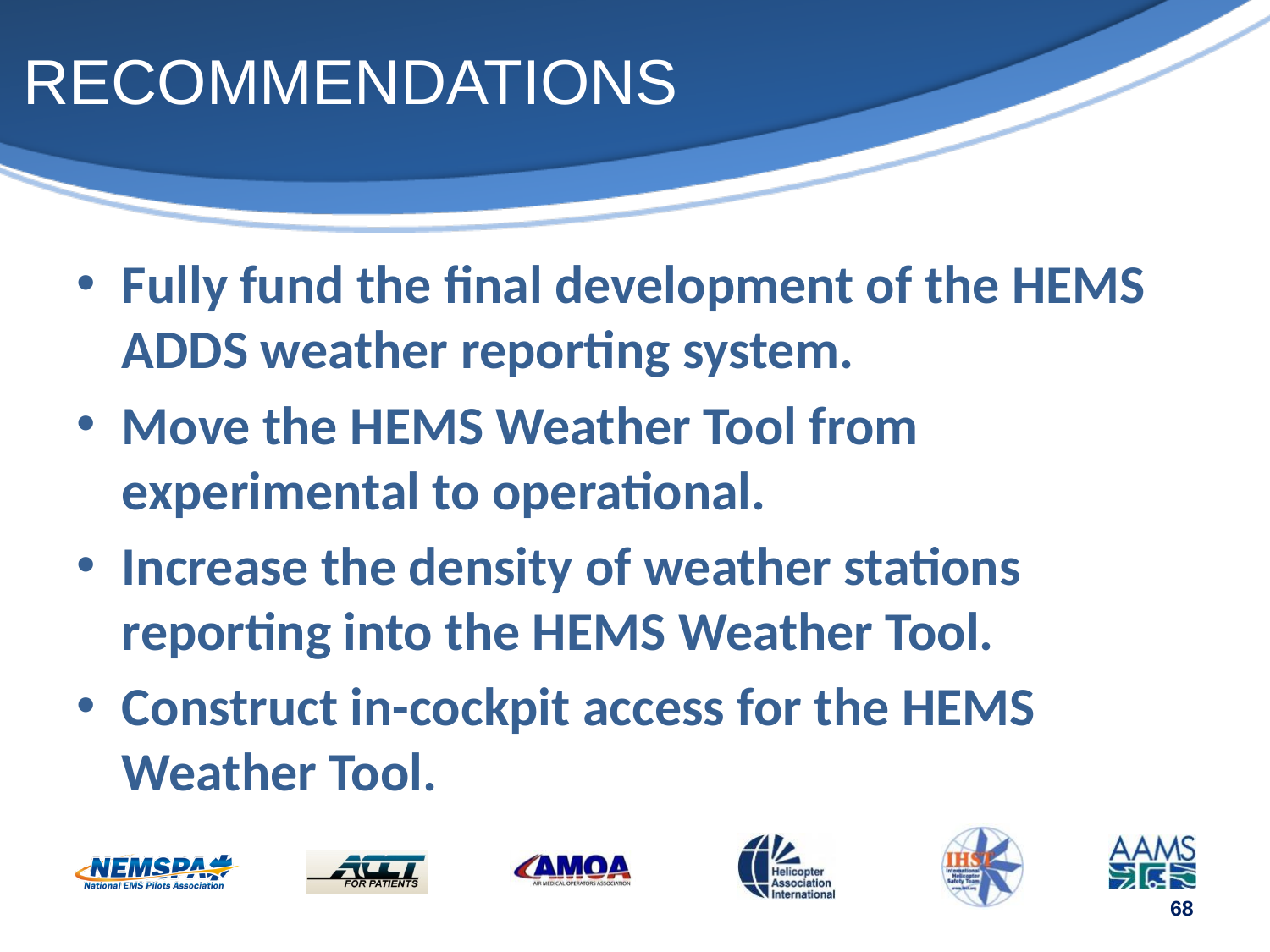

# RECOMMENDATIONS
Fully fund the final development of the HEMS ADDS weather reporting system.
Move the HEMS Weather Tool from experimental to operational.
Increase the density of weather stations reporting into the HEMS Weather Tool.
Construct in-cockpit access for the HEMS Weather Tool.
68